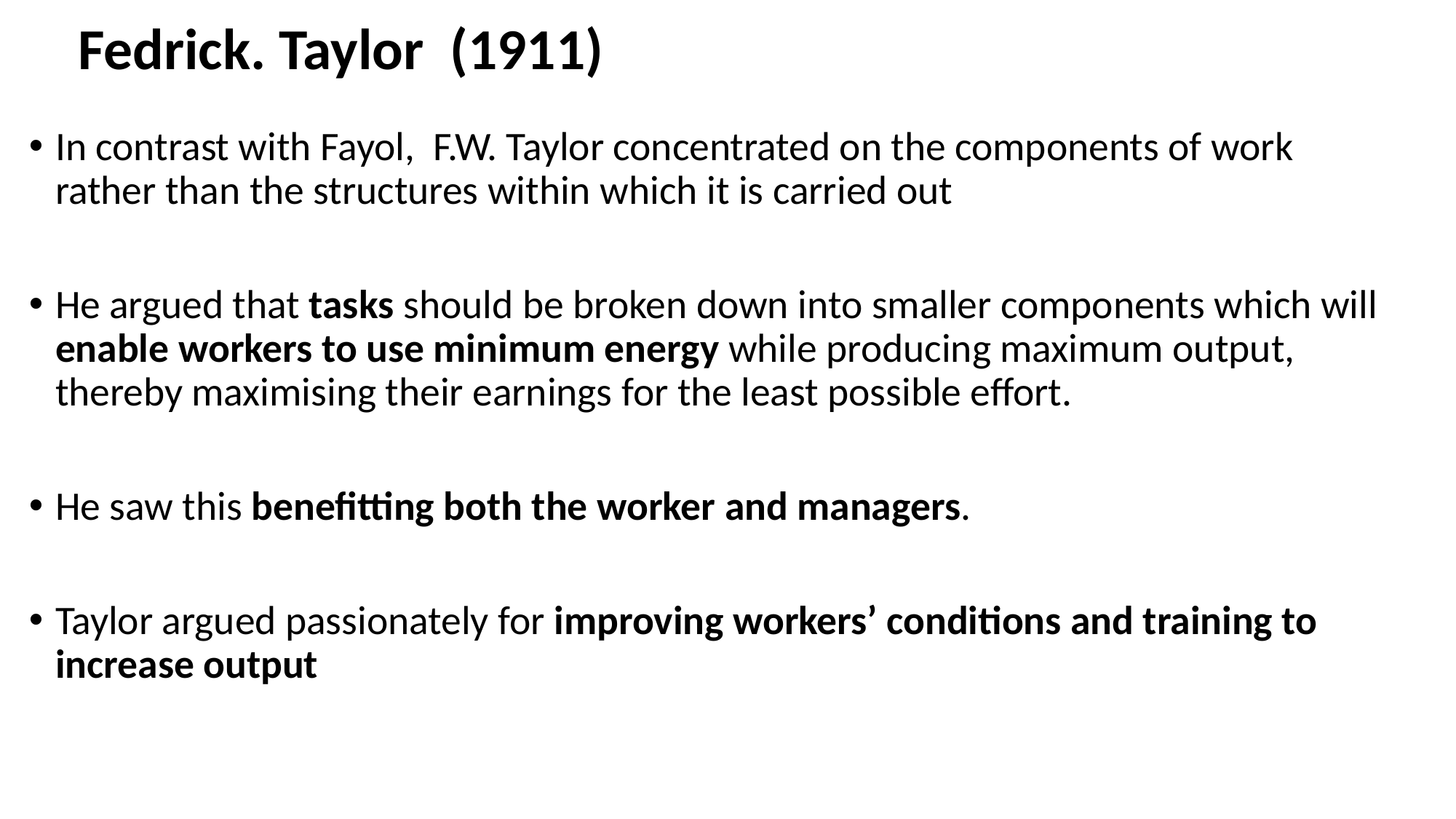

# Fedrick. Taylor  (1911)
In contrast with Fayol,  F.W. Taylor concentrated on the components of work rather than the structures within which it is carried out

He argued that tasks should be broken down into smaller components which will enable workers to use minimum energy while producing maximum output, thereby maximising their earnings for the least possible effort.

He saw this benefitting both the worker and managers.

Taylor argued passionately for improving workers’ conditions and training to increase output